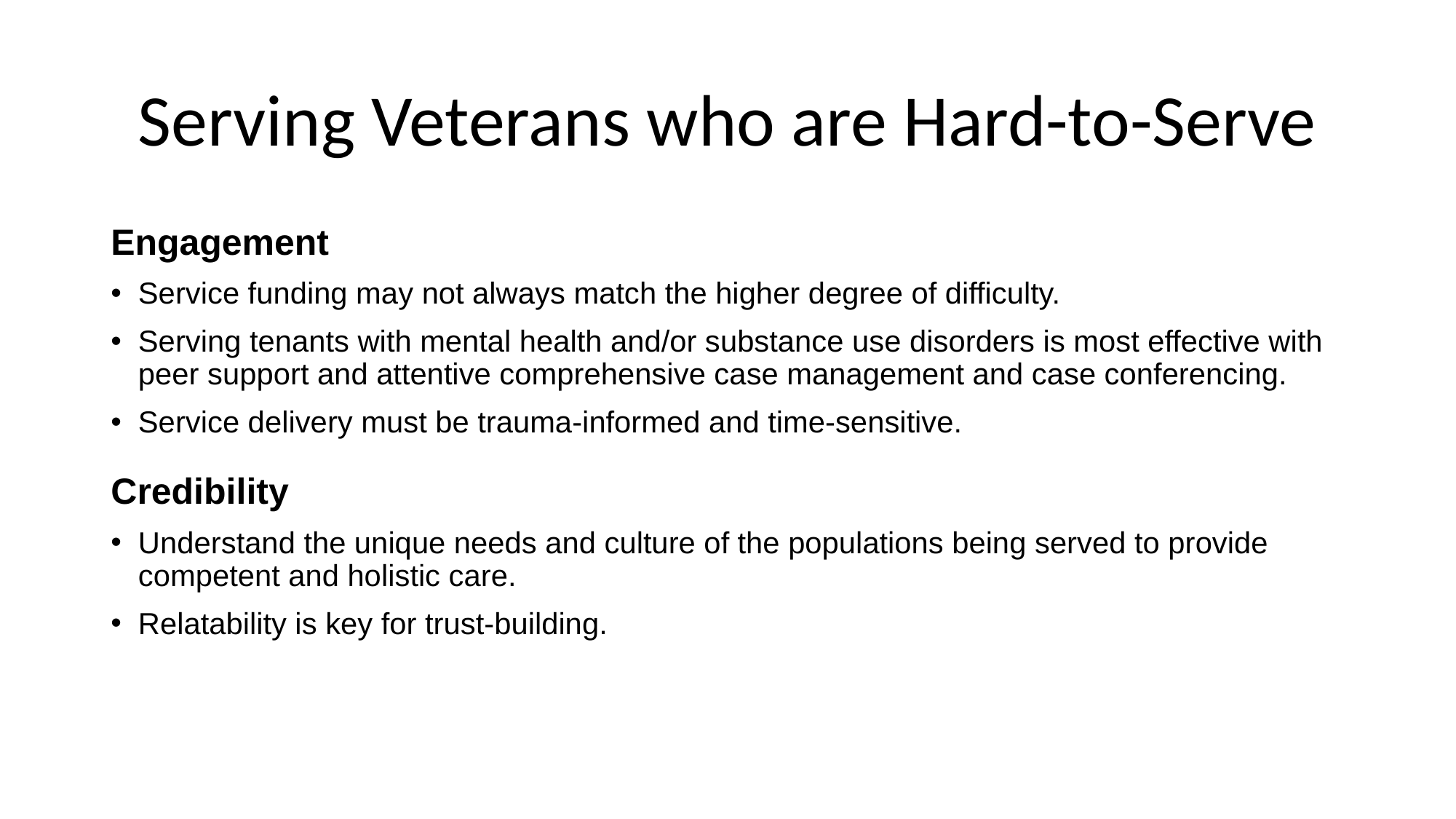

# Serving Veterans who are Hard-to-Serve
Engagement
Service funding may not always match the higher degree of difficulty.
Serving tenants with mental health and/or substance use disorders is most effective with peer support and attentive comprehensive case management and case conferencing.
Service delivery must be trauma-informed and time-sensitive.
Credibility
Understand the unique needs and culture of the populations being served to provide competent and holistic care.
Relatability is key for trust-building.